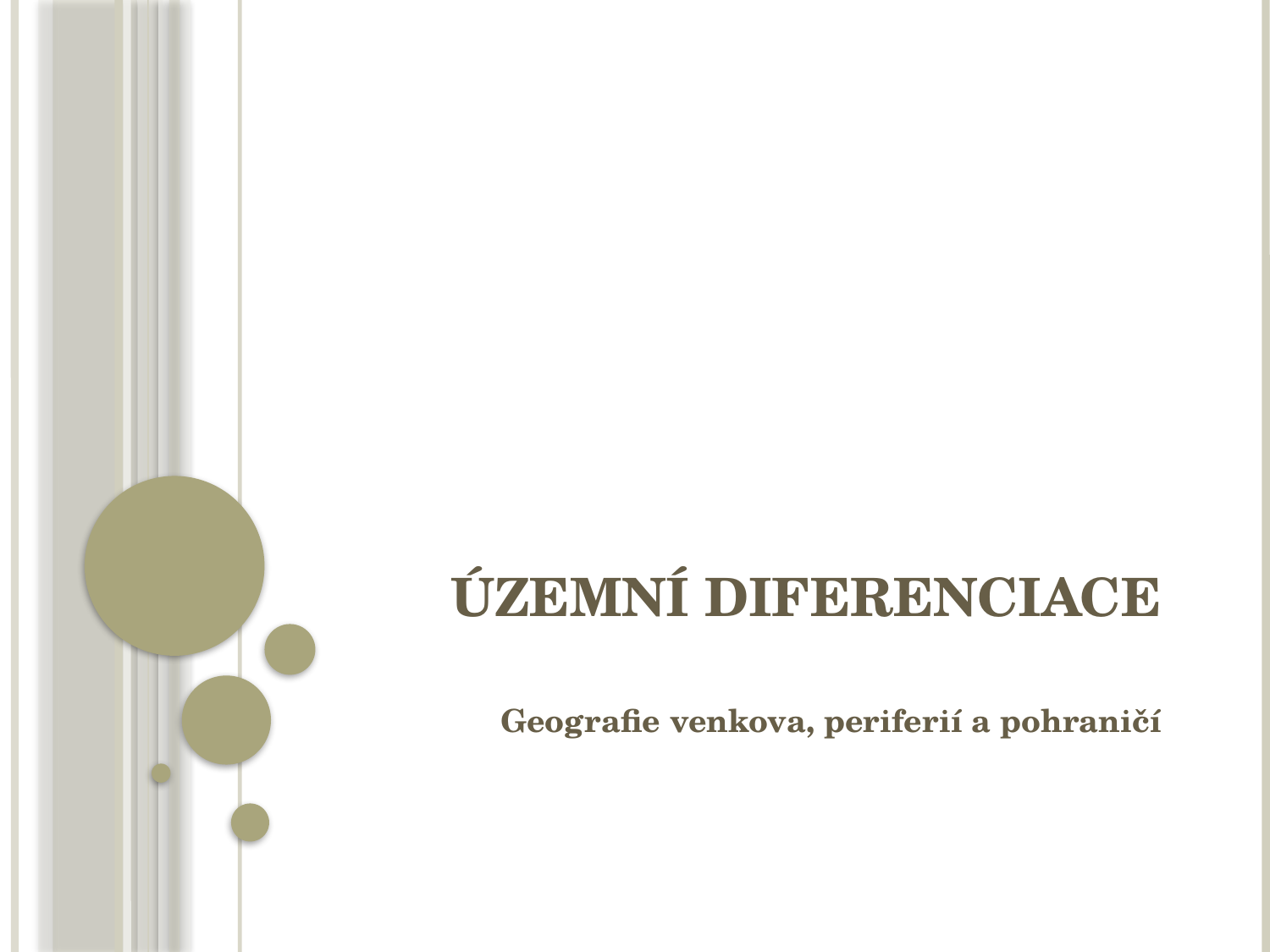

# Územní diferenciace
Geografie venkova, periferií a pohraničí